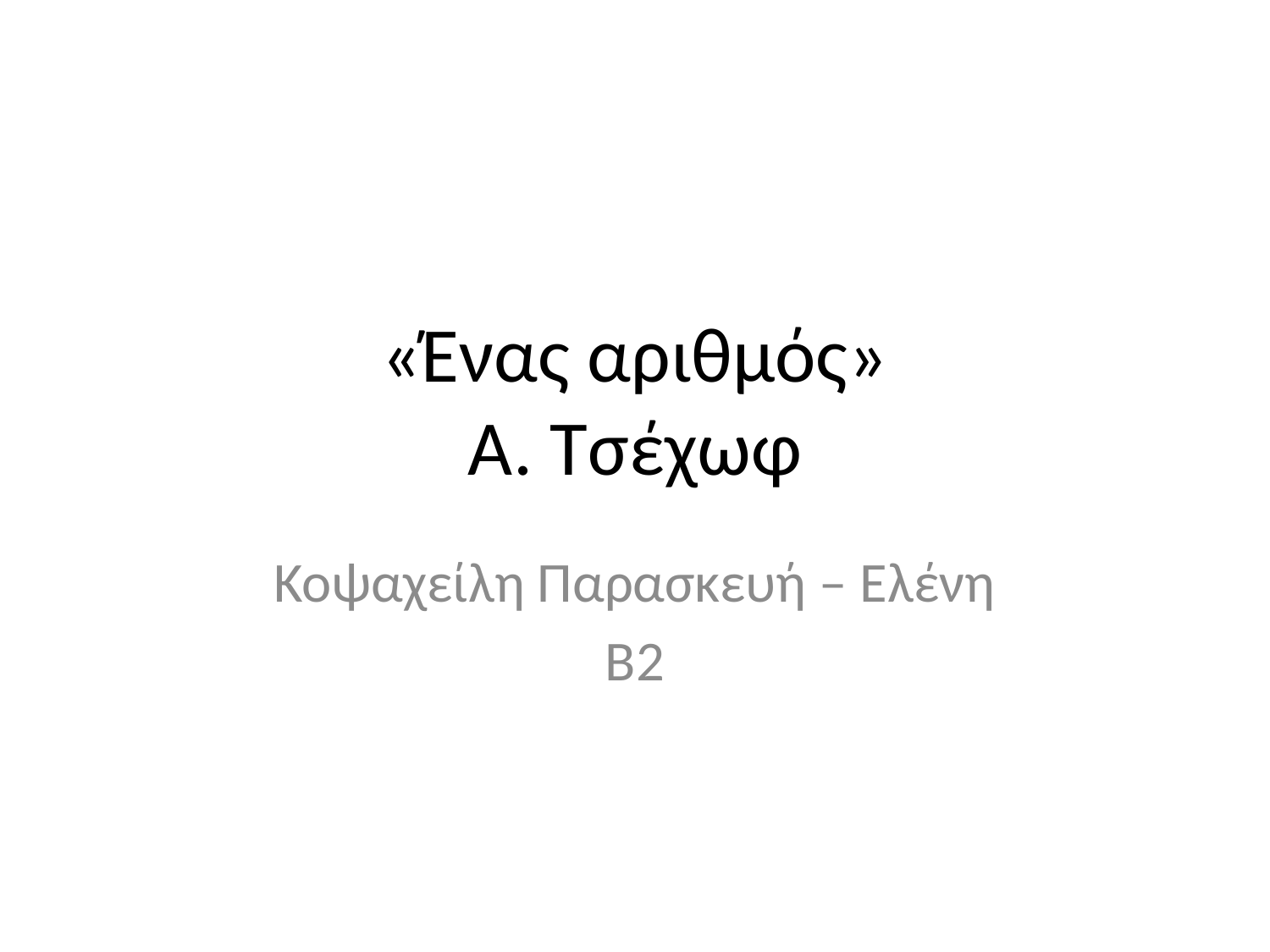

# «Ένας αριθμός» Α. Τσέχωφ
Κοψαχείλη Παρασκευή – Ελένη
Β2